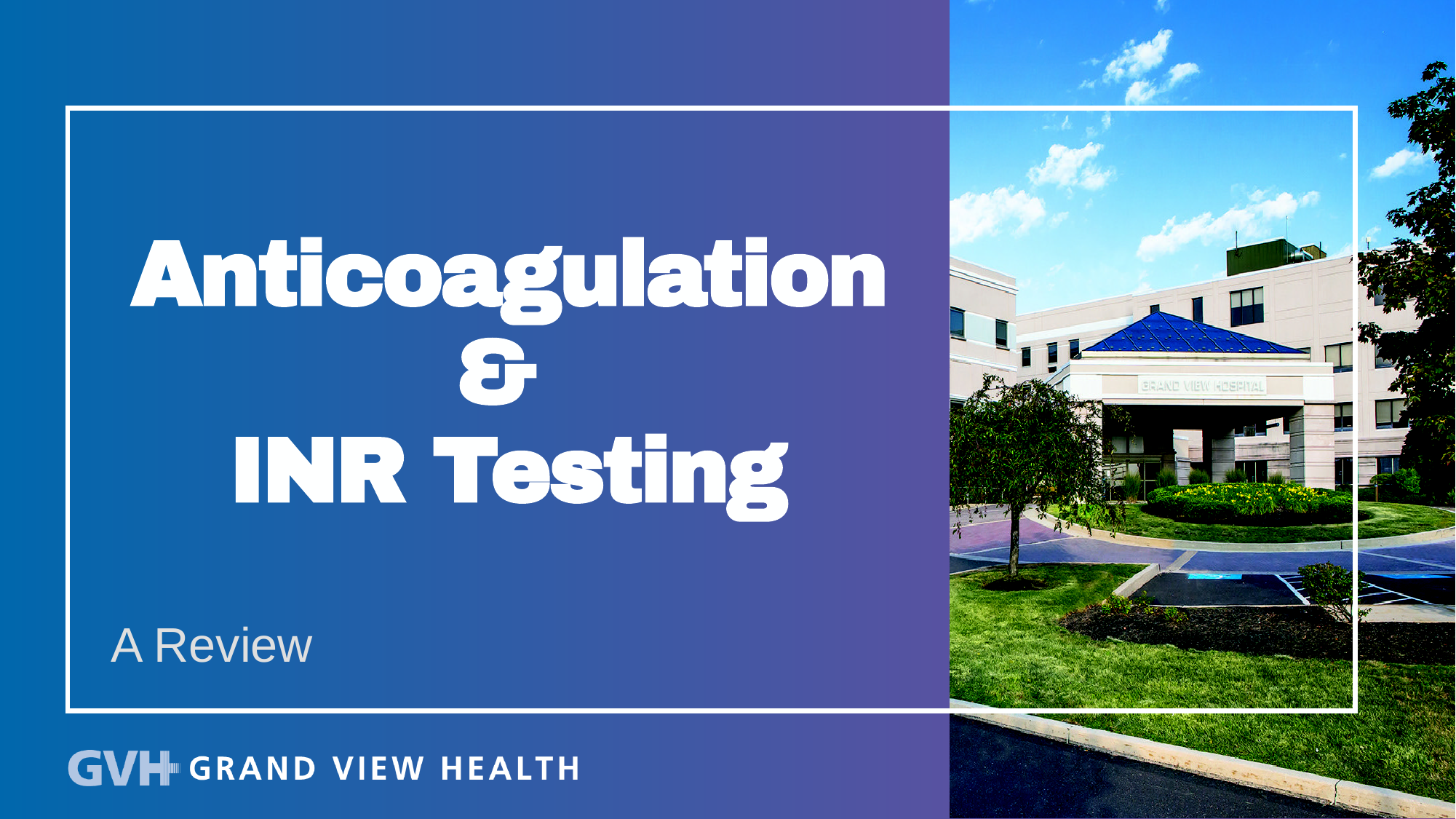

# Anticoagulation & INR Testing
A Review